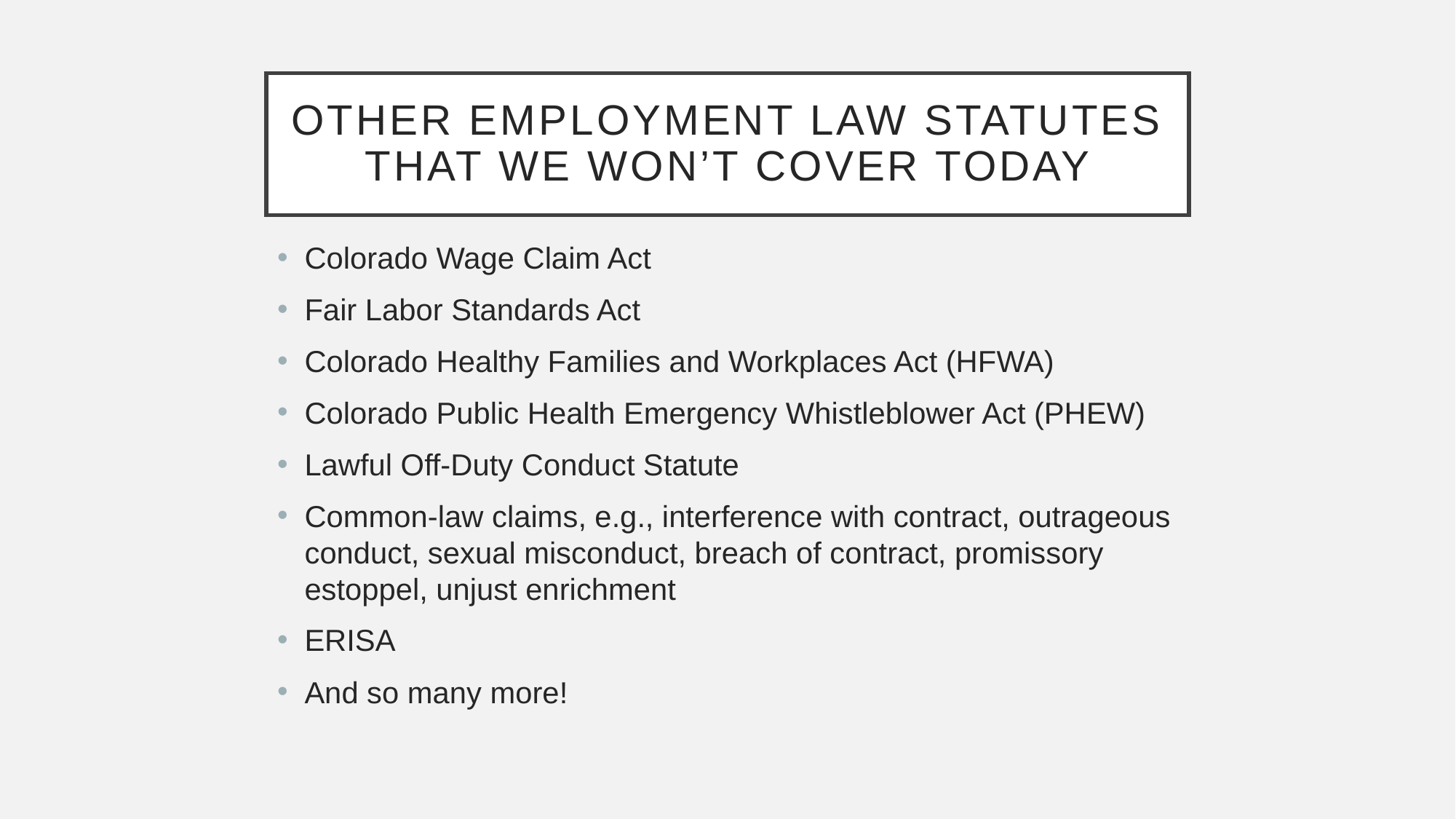

# Other employment law statutes that we won’t cover today
Colorado Wage Claim Act
Fair Labor Standards Act
Colorado Healthy Families and Workplaces Act (HFWA)
Colorado Public Health Emergency Whistleblower Act (PHEW)
Lawful Off-Duty Conduct Statute
Common-law claims, e.g., interference with contract, outrageous conduct, sexual misconduct, breach of contract, promissory estoppel, unjust enrichment
ERISA
And so many more!